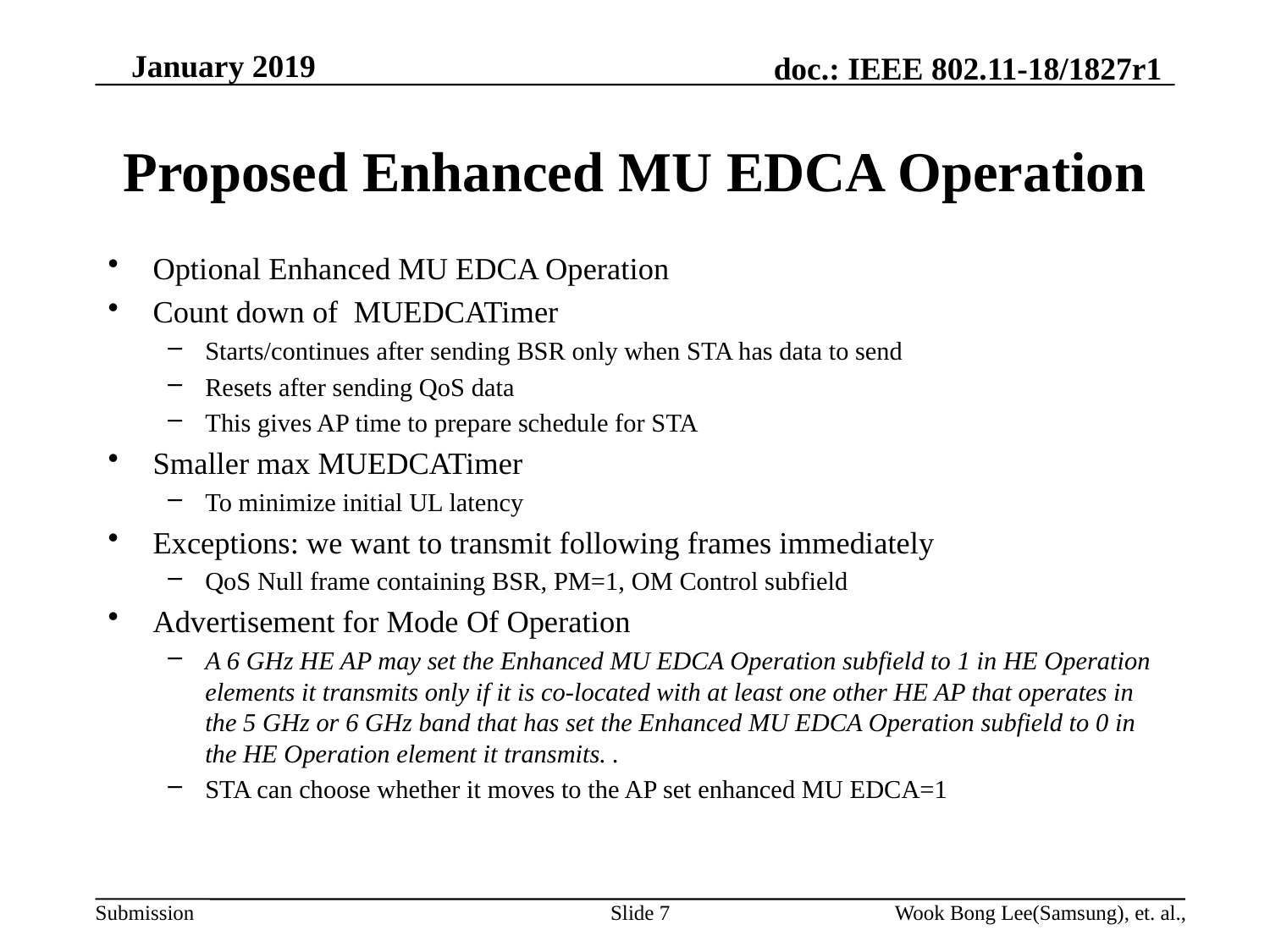

# Proposed Enhanced MU EDCA Operation
Optional Enhanced MU EDCA Operation
Count down of  MUEDCATimer
Starts/continues after sending BSR only when STA has data to send
Resets after sending QoS data
This gives AP time to prepare schedule for STA
Smaller max MUEDCATimer
To minimize initial UL latency
Exceptions: we want to transmit following frames immediately
QoS Null frame containing BSR, PM=1, OM Control subfield
Advertisement for Mode Of Operation
A 6 GHz HE AP may set the Enhanced MU EDCA Operation subfield to 1 in HE Operation elements it transmits only if it is co-located with at least one other HE AP that operates in the 5 GHz or 6 GHz band that has set the Enhanced MU EDCA Operation subfield to 0 in the HE Operation element it transmits. .
STA can choose whether it moves to the AP set enhanced MU EDCA=1

Slide 7
Wook Bong Lee(Samsung), et. al.,